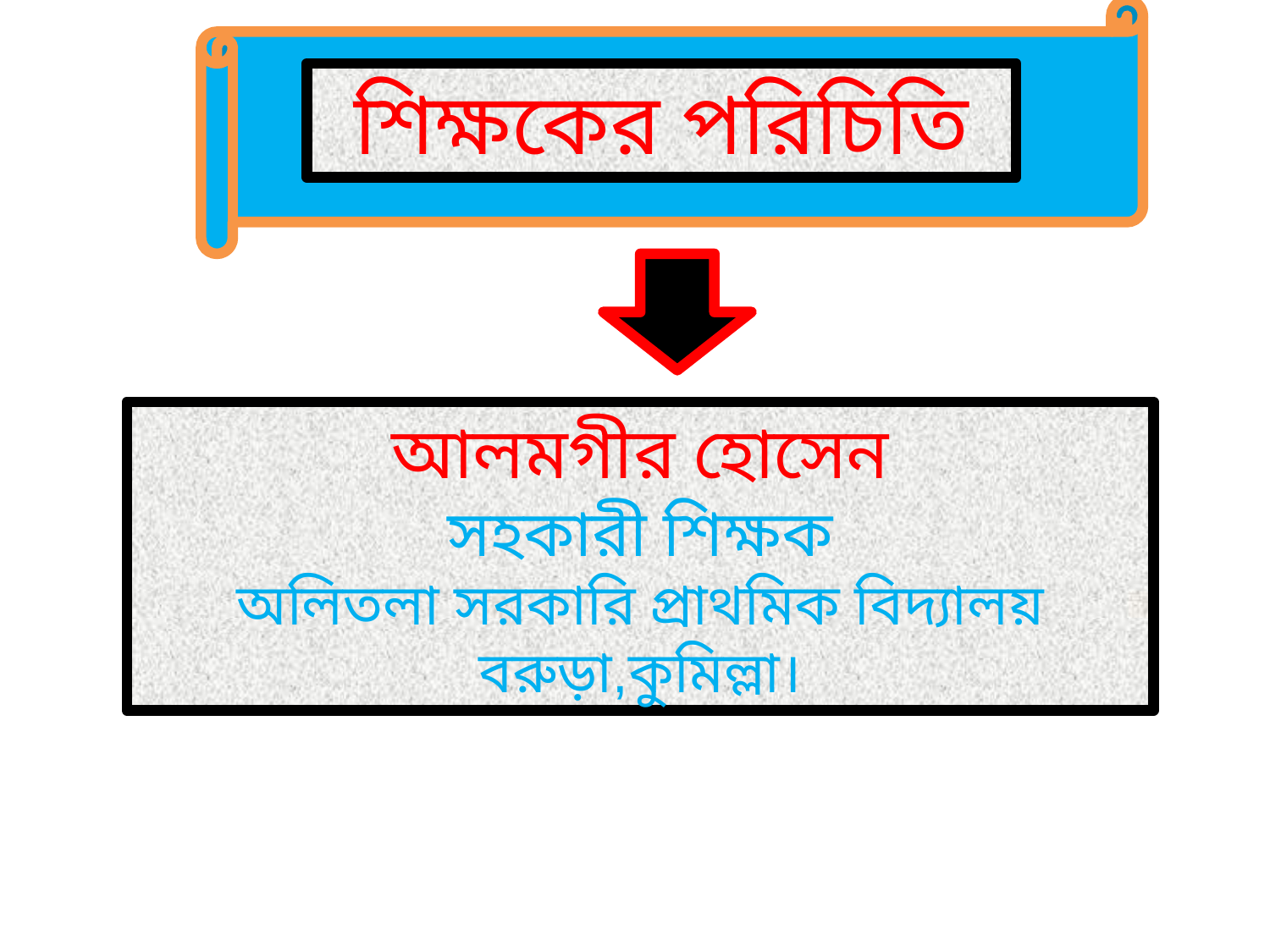

শিক্ষকের পরিচিতি

আলমগীর হোসেন
সহকারী শিক্ষক
অলিতলা সরকারি প্রাথমিক বিদ্যালয়
বরুড়া,কুমিল্লা।